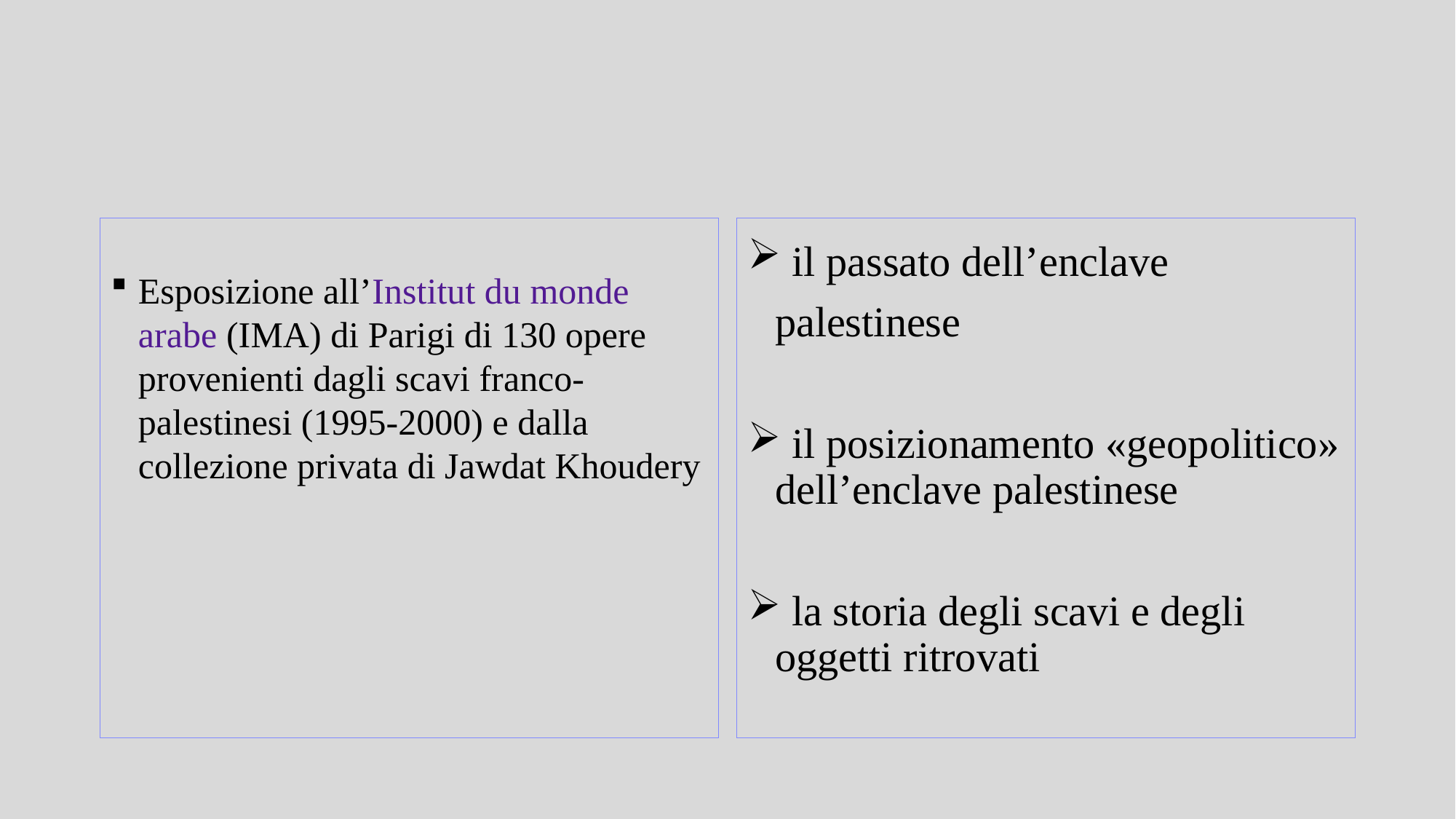

Esposizione all’Institut du monde arabe (IMA) di Parigi di 130 opere provenienti dagli scavi franco-palestinesi (1995-2000) e dalla collezione privata di Jawdat Khoudery
 il passato dell’enclave palestinese

 il posizionamento «geopolitico» dell’enclave palestinese

 la storia degli scavi e degli oggetti ritrovati